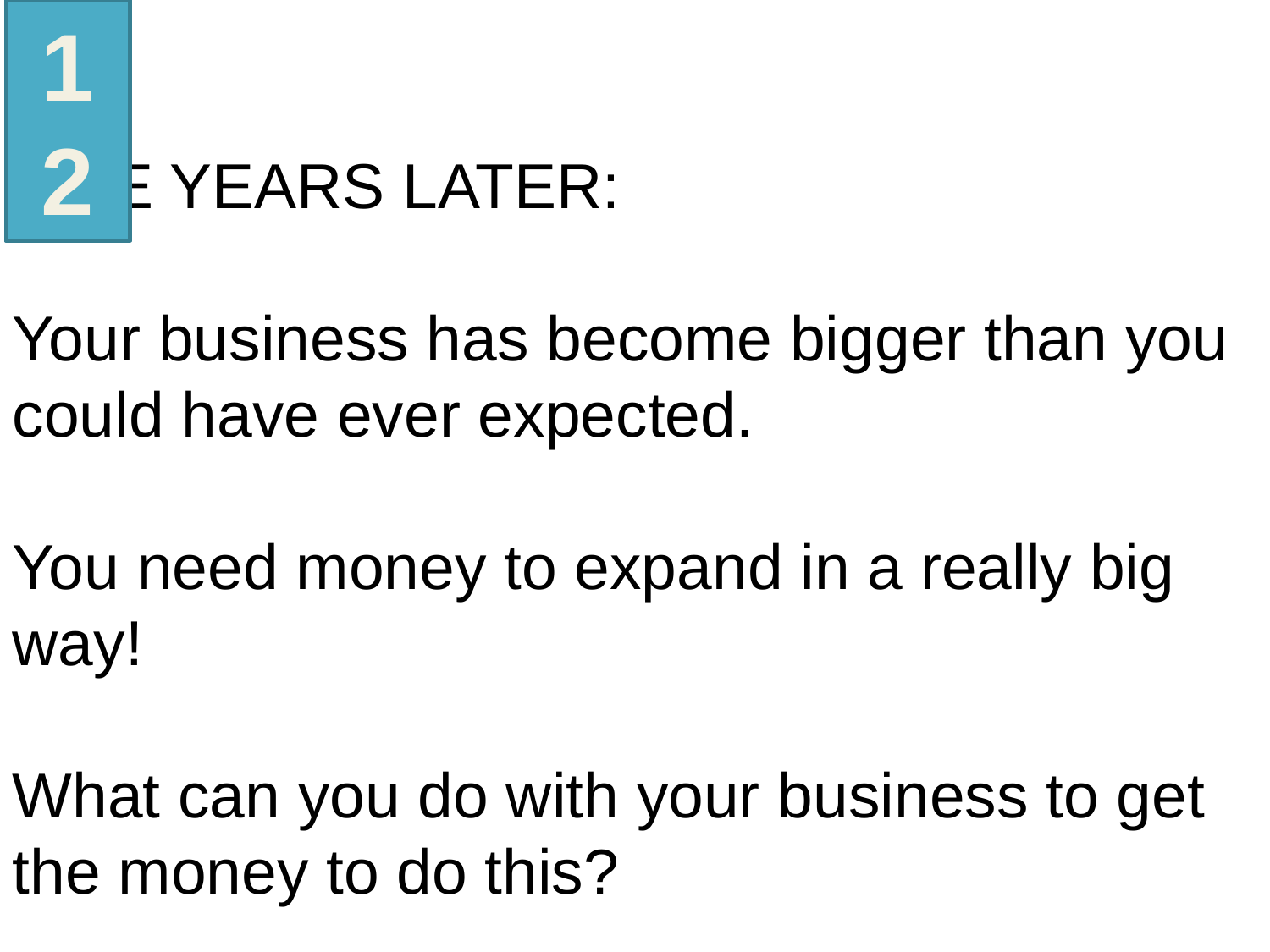

12

FIVE YEARS LATER:

Your business has become bigger than you could have ever expected.

You need money to expand in a really big way!

What can you do with your business to get the money to do this?